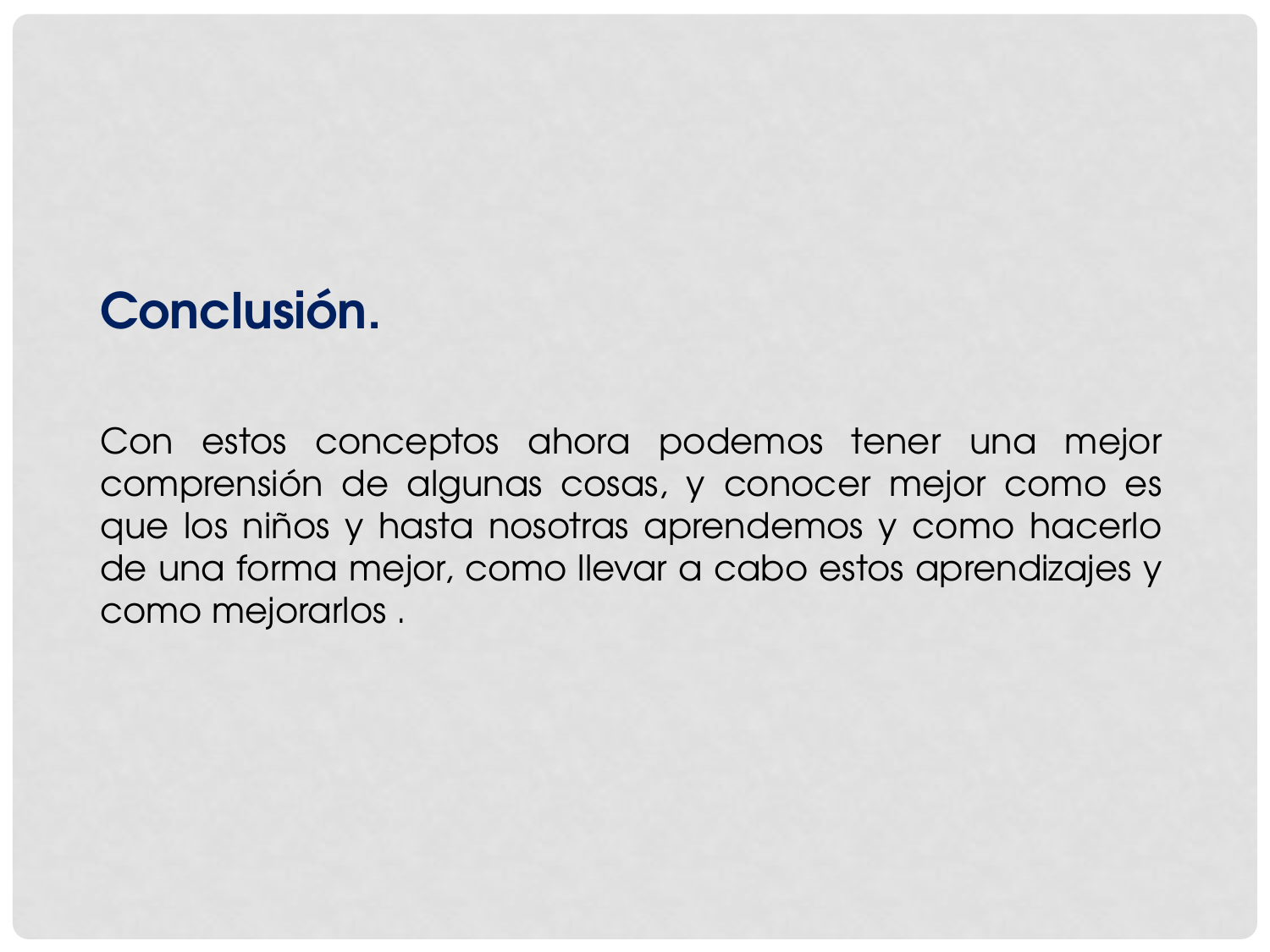

Conclusión.

Con estos conceptos ahora podemos tener una mejor comprensión de algunas cosas, y conocer mejor como es que los niños y hasta nosotras aprendemos y como hacerlo de una forma mejor, como llevar a cabo estos aprendizajes y como mejorarlos .